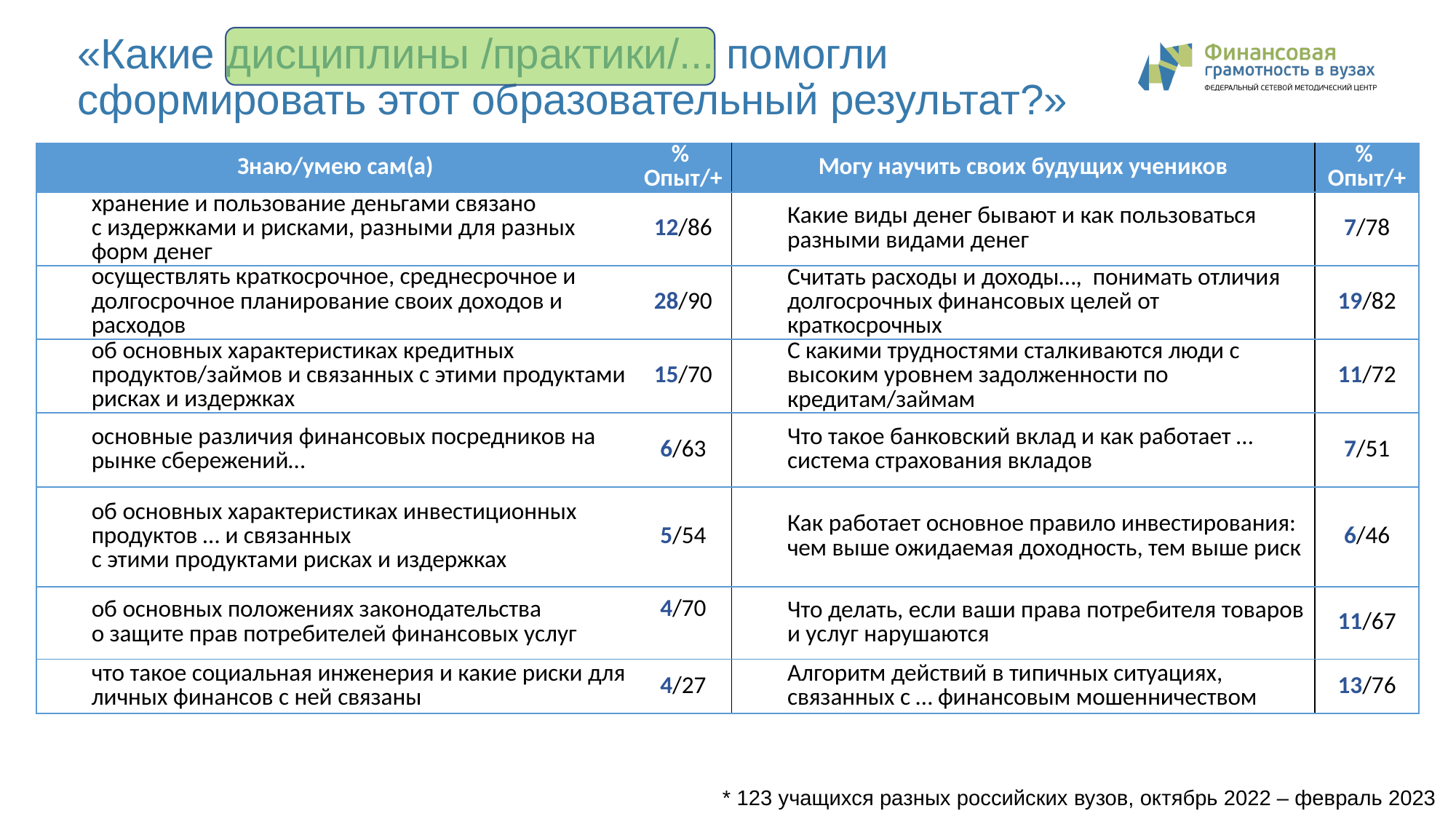

# «Какие дисциплины /практики/... помогли сформировать этот образовательный результат?»

| Знаю/умею сам(а) | % Опыт/+ | Могу научить своих будущих учеников | % Опыт/+ |
| --- | --- | --- | --- |
| хранение и пользование деньгами связано с издержками и рисками, разными для разных форм денег | 12/86 | Какие виды денег бывают и как пользоваться разными видами денег | 7/78 |
| осуществлять краткосрочное, среднесрочное и долгосрочное планирование своих доходов и расходов | 28/90 | Считать расходы и доходы…, понимать отличия долгосрочных финансовых целей от краткосрочных | 19/82 |
| об основных характеристиках кредитных продуктов/займов и связанных с этими продуктами рисках и издержках | 15/70 | С какими трудностями сталкиваются люди с высоким уровнем задолженности по кредитам/займам | 11/72 |
| основные различия финансовых посредников на рынке сбережений… | 6/63 | Что такое банковский вклад и как работает …система страхования вкладов | 7/51 |
| об основных характеристиках инвестиционных продуктов … и связанных с этими продуктами рисках и издержках | 5/54 | Как работает основное правило инвестирования: чем выше ожидаемая доходность, тем выше риск | 6/46 |
| об основных положениях законодательства о защите прав потребителей финансовых услуг | 4/70 | Что делать, если ваши права потребителя товаров и услуг нарушаются | 11/67 |
| что такое социальная инженерия и какие риски для личных финансов с ней связаны | 4/27 | Алгоритм действий в типичных ситуациях, связанных с … финансовым мошенничеством | 13/76 |
* 123 учащихся разных российских вузов, октябрь 2022 – февраль 2023